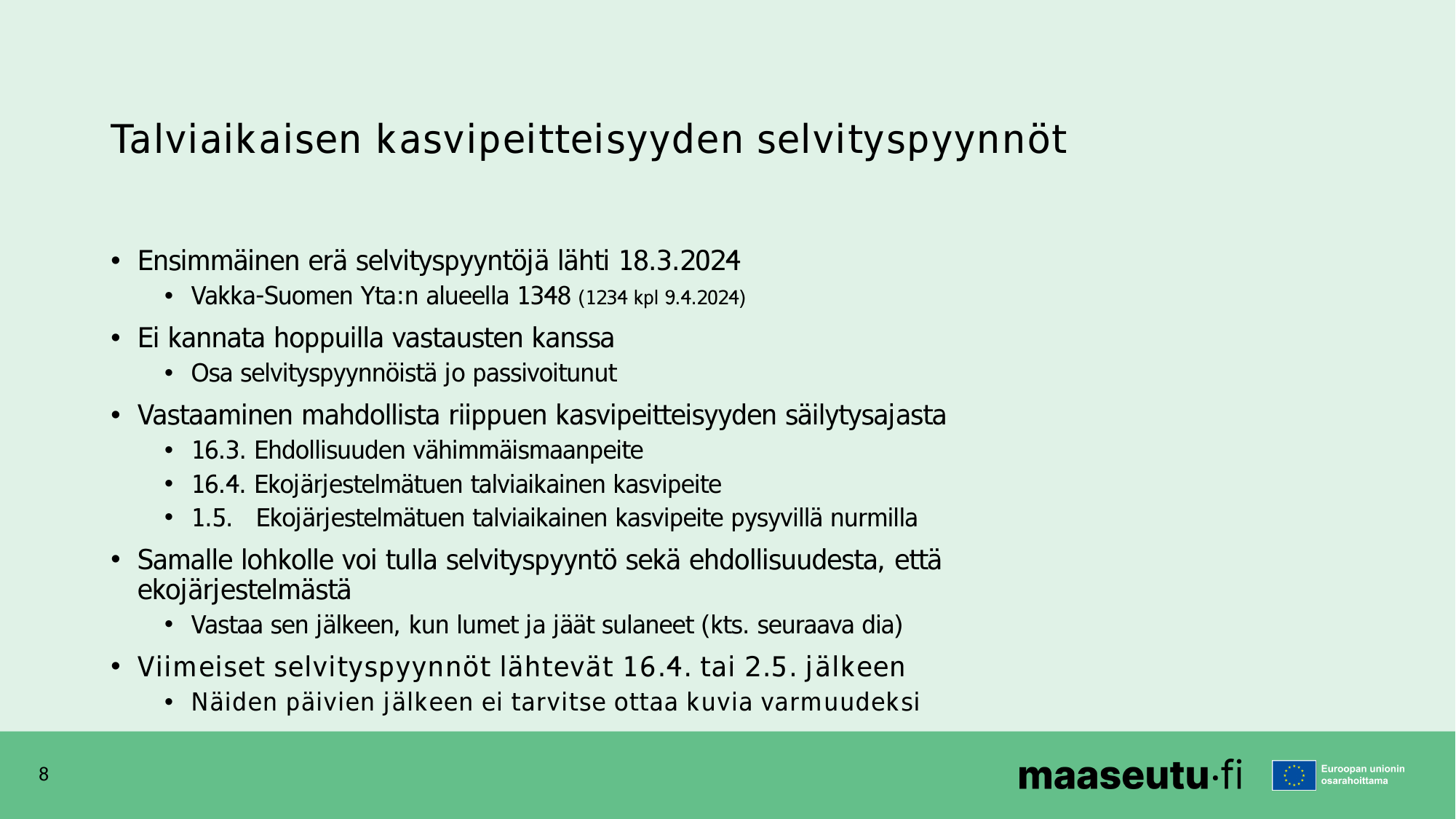

# Talviaikaisen kasvipeitteisyyden selvityspyynnöt
Ensimmäinen erä selvityspyyntöjä lähti 18.3.2024
Vakka-Suomen Yta:n alueella 1348 (1234 kpl 9.4.2024)
Ei kannata hoppuilla vastausten kanssa
Osa selvityspyynnöistä jo passivoitunut
Vastaaminen mahdollista riippuen kasvipeitteisyyden säilytysajasta
16.3. Ehdollisuuden vähimmäismaanpeite
16.4. Ekojärjestelmätuen talviaikainen kasvipeite
1.5.   Ekojärjestelmätuen talviaikainen kasvipeite pysyvillä nurmilla
Samalle lohkolle voi tulla selvityspyyntö sekä ehdollisuudesta, että ekojärjestelmästä
Vastaa sen jälkeen, kun lumet ja jäät sulaneet (kts. seuraava dia)
Viimeiset selvityspyynnöt lähtevät 16.4. tai 2.5. jälkeen
Näiden päivien jälkeen ei tarvitse ottaa kuvia varmuudeksi